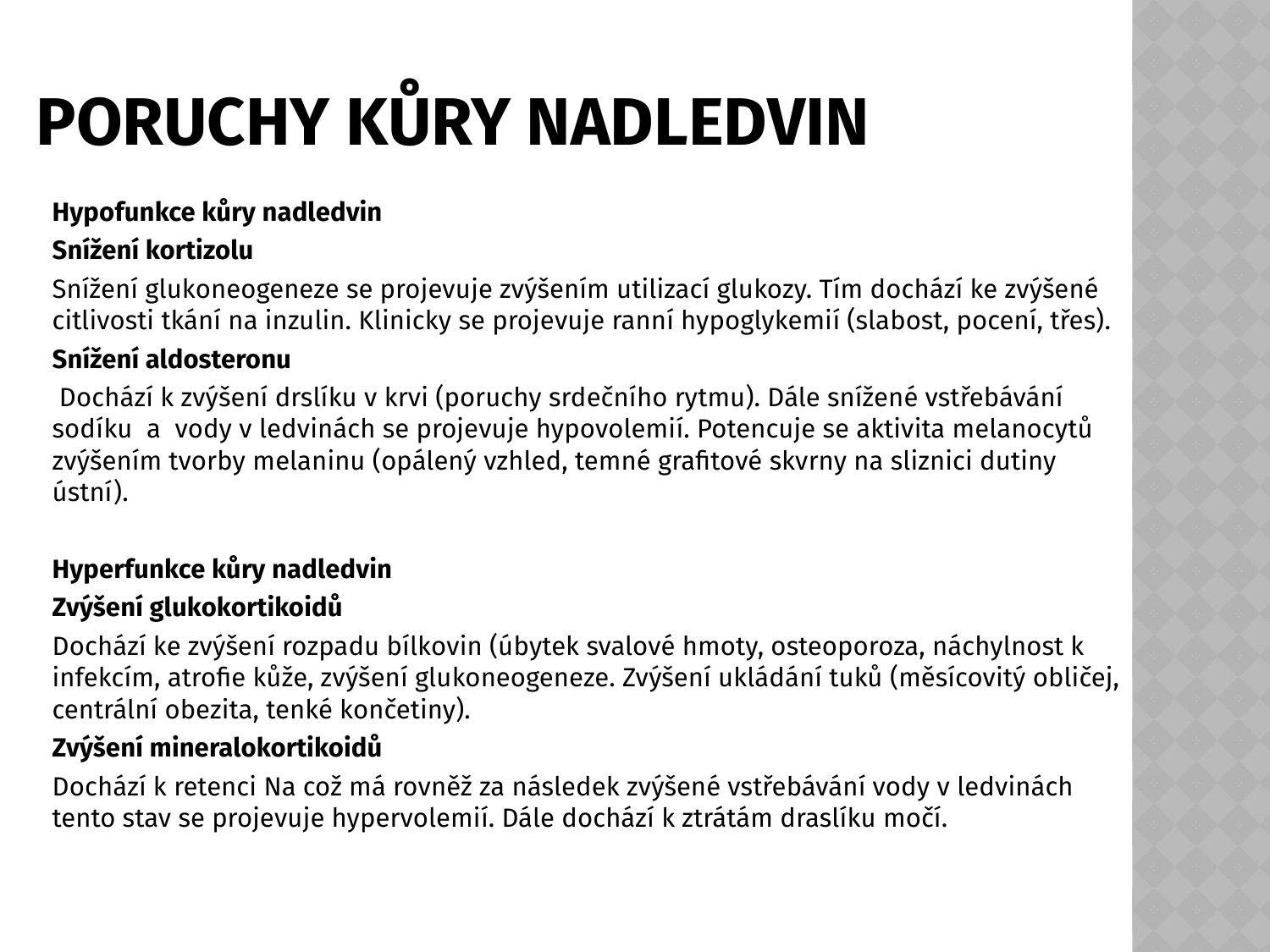

# Poruchy kůry nadledvin
Hypofunkce kůry nadledvin
Snížení kortizolu
Snížení glukoneogeneze se projevuje zvýšením utilizací glukozy. Tím dochází ke zvýšené citlivosti tkání na inzulin. Klinicky se projevuje ranní hypoglykemií (slabost, pocení, třes).
Snížení aldosteronu
 Dochází k zvýšení drslíku v krvi (poruchy srdečního rytmu). Dále snížené vstřebávání sodíku  a  vody v ledvinách se projevuje hypovolemií. Potencuje se aktivita melanocytů zvýšením tvorby melaninu (opálený vzhled, temné grafitové skvrny na sliznici dutiny ústní).

Hyperfunkce kůry nadledvin
Zvýšení glukokortikoidů
Dochází ke zvýšení rozpadu bílkovin (úbytek svalové hmoty, osteoporoza, náchylnost k infekcím, atrofie kůže, zvýšení glukoneogeneze. Zvýšení ukládání tuků (měsícovitý obličej, centrální obezita, tenké končetiny).
Zvýšení mineralokortikoidů
Dochází k retenci Na což má rovněž za následek zvýšené vstřebávání vody v ledvinách tento stav se projevuje hypervolemií. Dále dochází k ztrátám draslíku močí.